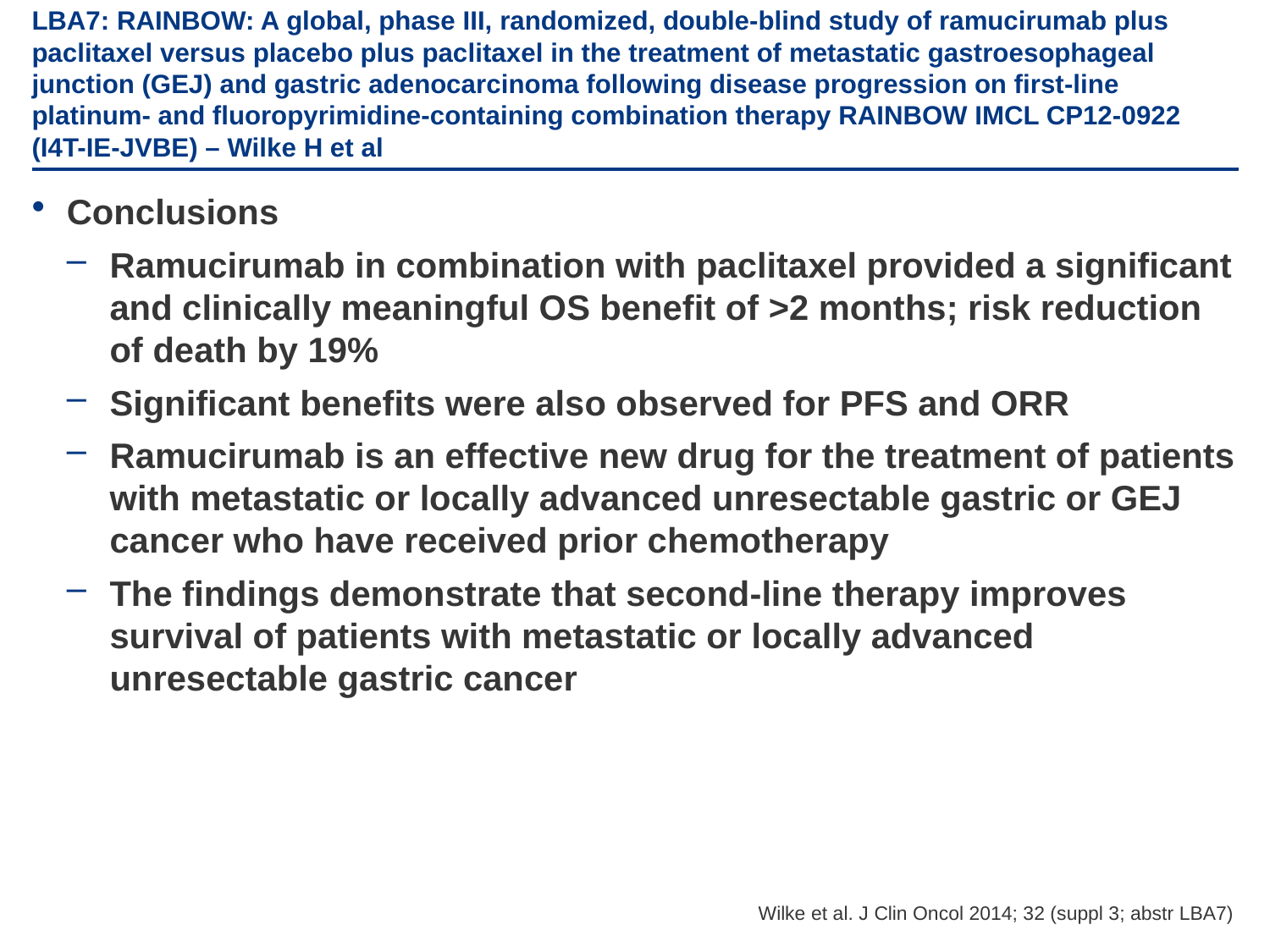

# LBA7: RAINBOW: A global, phase III, randomized, double-blind study of ramucirumab plus paclitaxel versus placebo plus paclitaxel in the treatment of metastatic gastroesophageal junction (GEJ) and gastric adenocarcinoma following disease progression on first-line platinum- and fluoropyrimidine-containing combination therapy RAINBOW IMCL CP12-0922 (I4T-IE-JVBE) – Wilke H et al
Conclusions
Ramucirumab in combination with paclitaxel provided a significant and clinically meaningful OS benefit of >2 months; risk reduction of death by 19%
Significant benefits were also observed for PFS and ORR
Ramucirumab is an effective new drug for the treatment of patients with metastatic or locally advanced unresectable gastric or GEJ cancer who have received prior chemotherapy
The findings demonstrate that second-line therapy improves survival of patients with metastatic or locally advanced unresectable gastric cancer

Wilke et al. J Clin Oncol 2014; 32 (suppl 3; abstr LBA7)